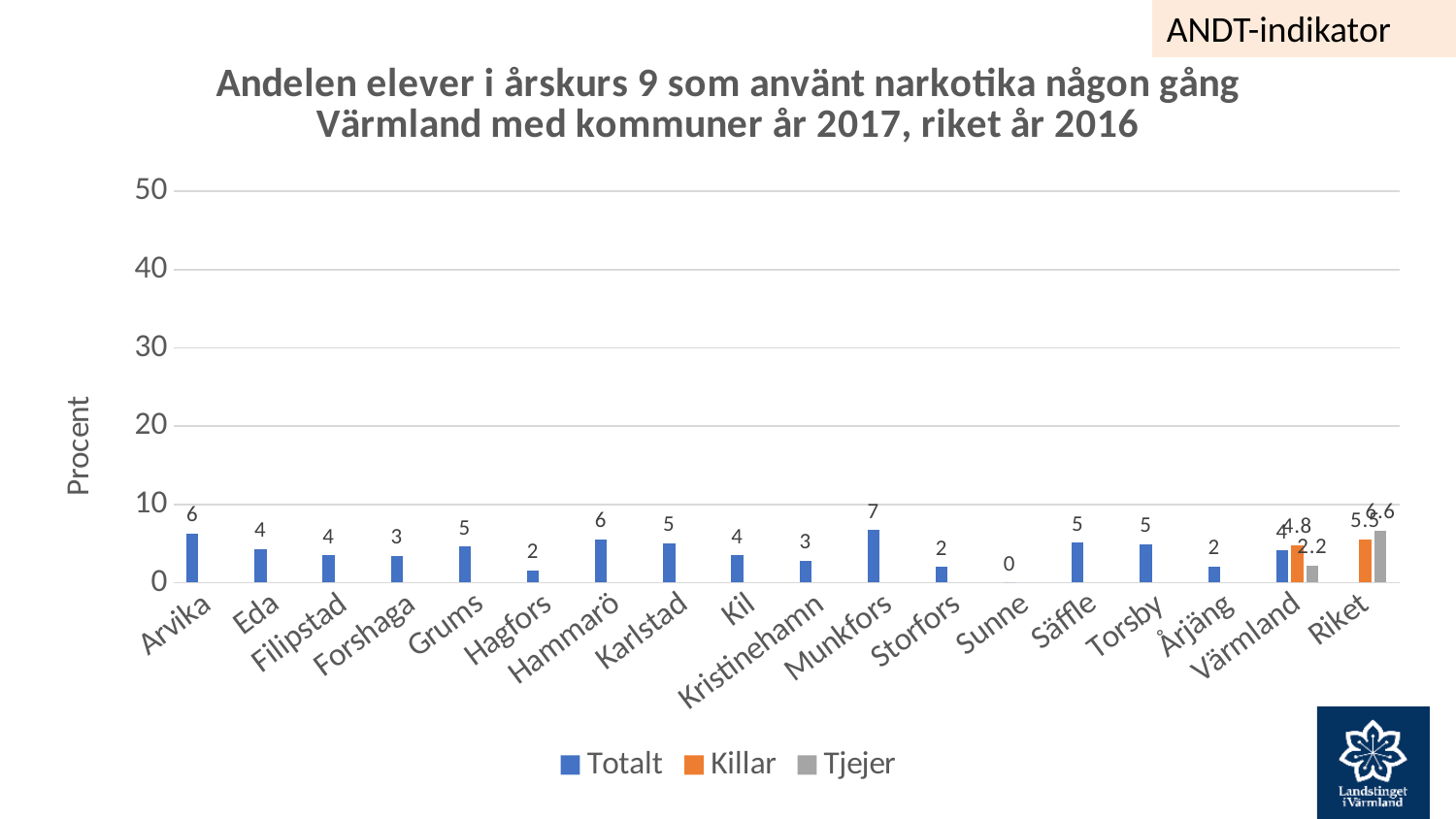

ANDT-indikator

### Chart: Andelen elever i årskurs 9 som använt narkotika någon gång
Värmland med kommuner år 2017, riket år 2016

| Category | Totalt | Killar | Tjejer |
|---|---|---|---|
| Arvika | 6.3 | None | None |
| Eda | 4.3 | None | None |
| Filipstad | 3.5 | None | None |
| Forshaga | 3.4 | None | None |
| Grums | 4.6 | None | None |
| Hagfors | 1.6 | None | None |
| Hammarö | 5.5 | None | None |
| Karlstad | 5.0 | None | None |
| Kil | 3.5 | None | None |
| Kristinehamn | 2.8 | None | None |
| Munkfors | 6.7 | None | None |
| Storfors | 2.0 | None | None |
| Sunne | 0.0 | None | None |
| Säffle | 5.1 | None | None |
| Torsby | 4.9 | None | None |
| Årjäng | 2.1 | None | None |
| Värmland | 4.1 | 4.8 | 2.2 |
| Riket | None | 5.5 | 6.6 |